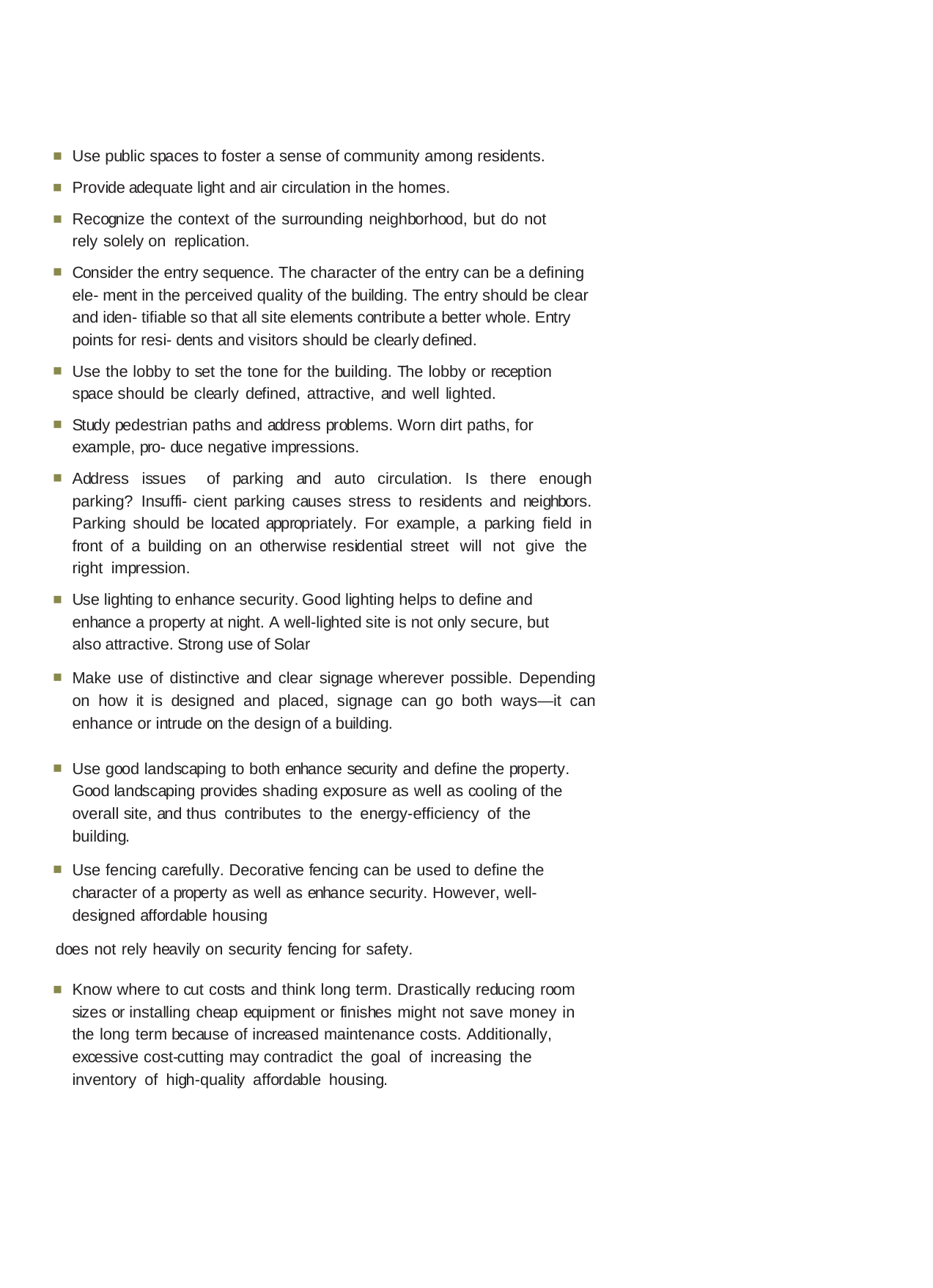

Use public spaces to foster a sense of community among residents.

Provide adequate light and air circulation in the homes.

Recognize the context of the surrounding neighborhood, but do not rely solely on  replication.

Consider the entry sequence. The character of the entry can be a defining ele- ment in the perceived quality of the building. The entry should be clear and iden- tifiable so that all site elements contribute a better whole. Entry points for resi- dents and visitors should be clearly defined.

Use the lobby to set the tone for the building. The lobby or reception space should be clearly defined, attractive, and well lighted.

Study pedestrian paths and address problems. Worn dirt paths, for example, pro- duce negative impressions.

Address issues  of parking and auto circulation. Is there enough parking? Insuffi- cient parking causes stress to residents and neighbors. Parking should be located appropriately. For example, a parking field in front of a building on an otherwise residential street  will  not  give  the  right  impression.

Use lighting to enhance security. Good lighting helps to define and enhance a property at night. A well-lighted site is not only secure, but also attractive. Strong use of Solar

Make use of distinctive and clear signage wherever possible. Depending on how it is designed and placed, signage can go both ways—it can enhance or intrude on the design of a building.

Use good landscaping to both enhance security and define the property. Good landscaping provides shading exposure as well as cooling of the overall site, and thus  contributes  to  the  energy-efficiency  of  the  building.

Use fencing carefully. Decorative fencing can be used to define the character of a property as well as enhance security. However, well-designed affordable housing

does not rely heavily on security fencing for safety.

Know where to cut costs and think long term. Drastically reducing room sizes or installing cheap equipment or finishes might not save money in the long term because of increased maintenance costs. Additionally, excessive cost-cutting may contradict  the  goal  of  increasing  the  inventory  of  high-quality  affordable  housing.